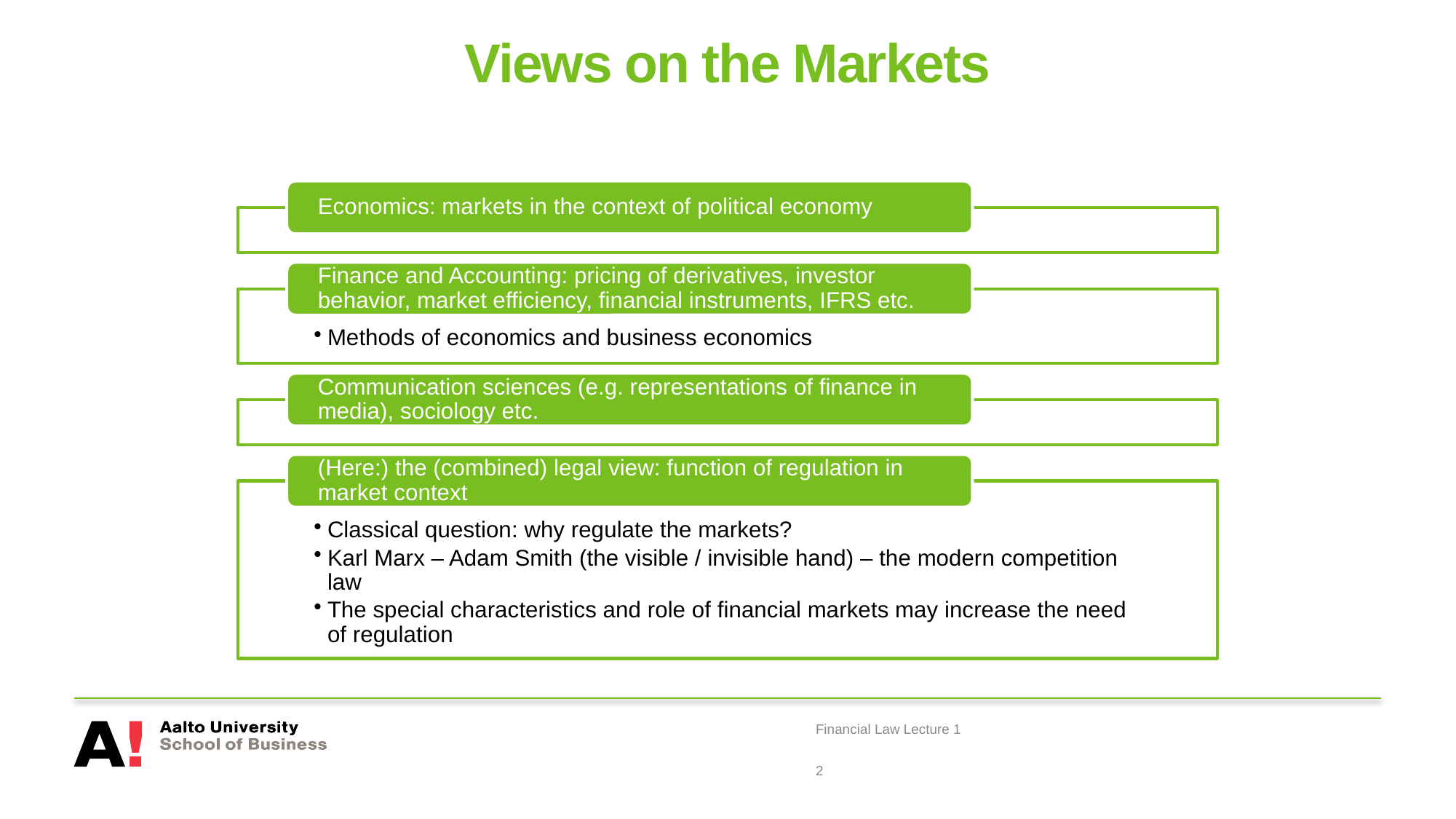

# Views on the Markets
Economics: markets in the context of political economy
Methods of economics and business economics
Finance and Accounting: pricing of derivatives, investor behavior, market efficiency, financial instruments, IFRS etc.
Communication sciences (e.g. representations of finance in media), sociology etc.
Classical question: why regulate the markets?
Karl Marx – Adam Smith (the visible / invisible hand) – the modern competition law
The special characteristics and role of financial markets may increase the need of regulation
(Here:) the (combined) legal view: function of regulation in market context
Financial Law Lecture 1
2